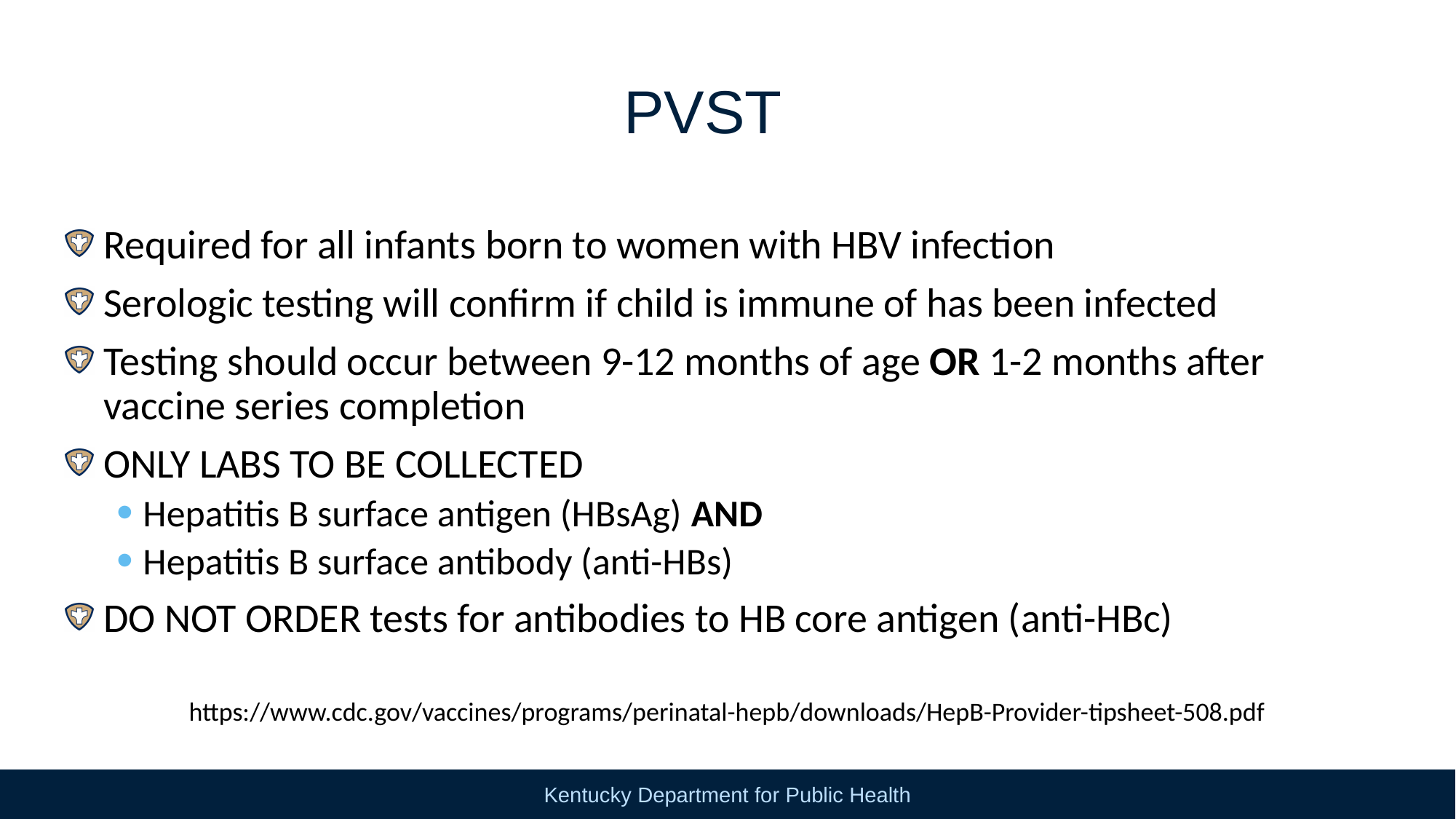

# PVST
Required for all infants born to women with HBV infection
Serologic testing will confirm if child is immune of has been infected
Testing should occur between 9-12 months of age OR 1-2 months after vaccine series completion
ONLY LABS TO BE COLLECTED
Hepatitis B surface antigen (HBsAg) AND
Hepatitis B surface antibody (anti-HBs)
DO NOT ORDER tests for antibodies to HB core antigen (anti-HBc)

https://www.cdc.gov/vaccines/programs/perinatal-hepb/downloads/HepB-Provider-tipsheet-508.pdf

10